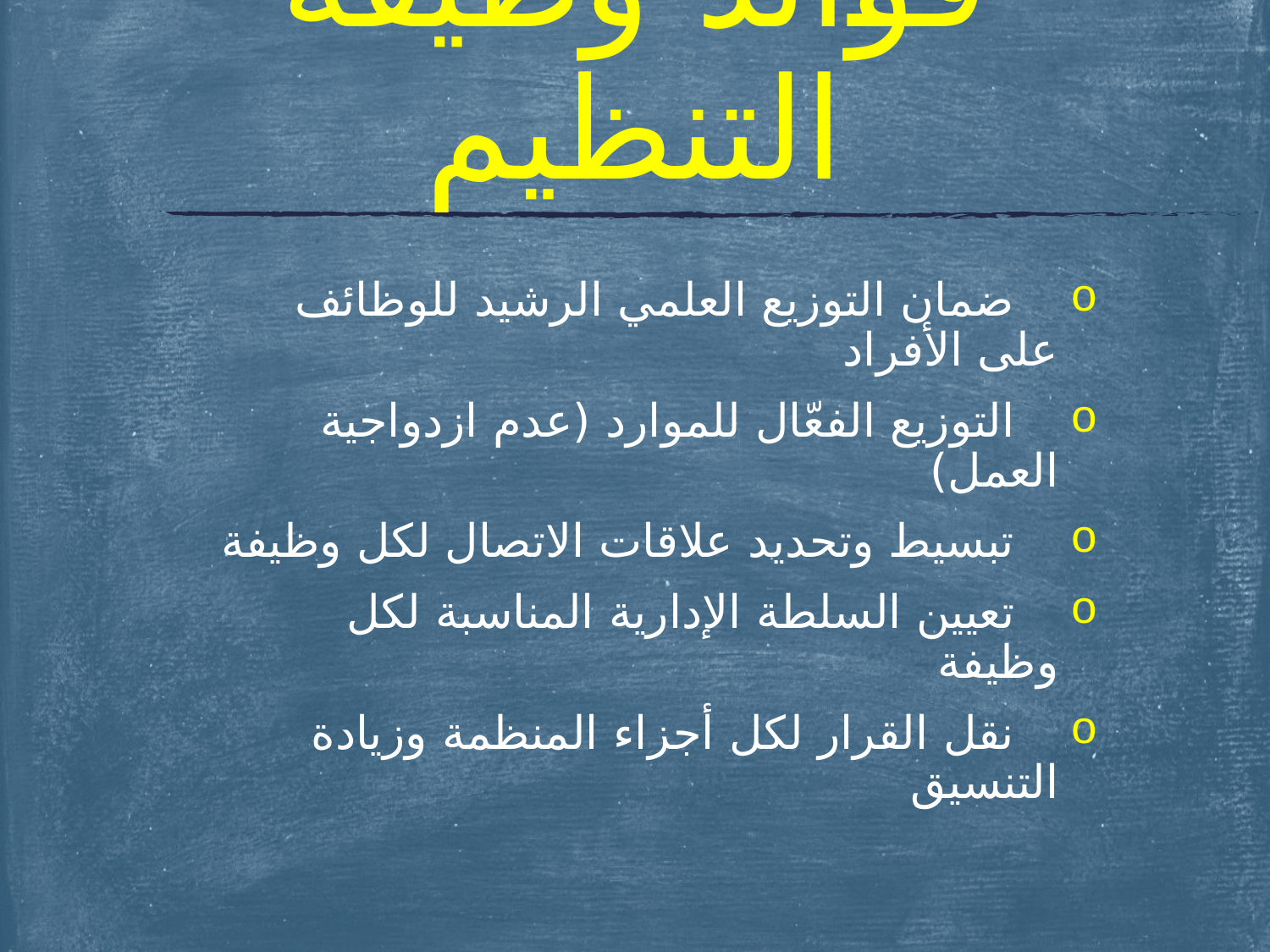

# فوائد وظيفة التنظيم
   ضمان التوزيع العلمي الرشيد للوظائف على الأفراد
   التوزيع الفعّال للموارد (عدم ازدواجية العمل)
   تبسيط وتحديد علاقات الاتصال لكل وظيفة
   تعيين السلطة الإدارية المناسبة لكل وظيفة
   نقل القرار لكل أجزاء المنظمة وزيادة التنسيق